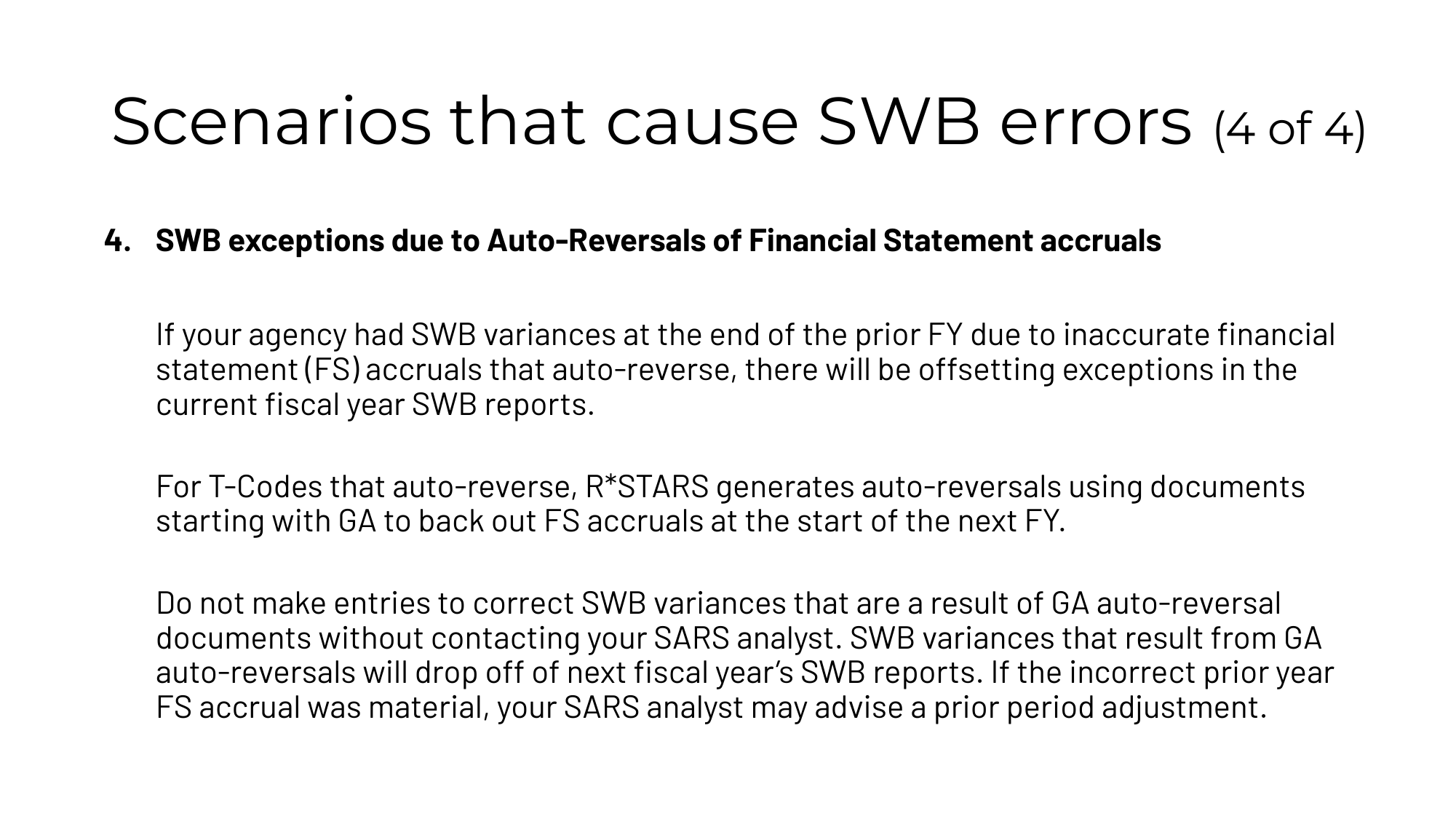

# Scenarios that cause SWB errors (4 of 4)
SWB exceptions due to Auto-Reversals of Financial Statement accruals

If your agency had SWB variances at the end of the prior FY due to inaccurate financial statement (FS) accruals that auto-reverse, there will be offsetting exceptions in the current fiscal year SWB reports.

For T-Codes that auto-reverse, R*STARS generates auto-reversals using documents starting with GA to back out FS accruals at the start of the next FY.

Do not make entries to correct SWB variances that are a result of GA auto-reversal documents without contacting your SARS analyst. SWB variances that result from GA auto-reversals will drop off of next fiscal year’s SWB reports. If the incorrect prior year FS accrual was material, your SARS analyst may advise a prior period adjustment.